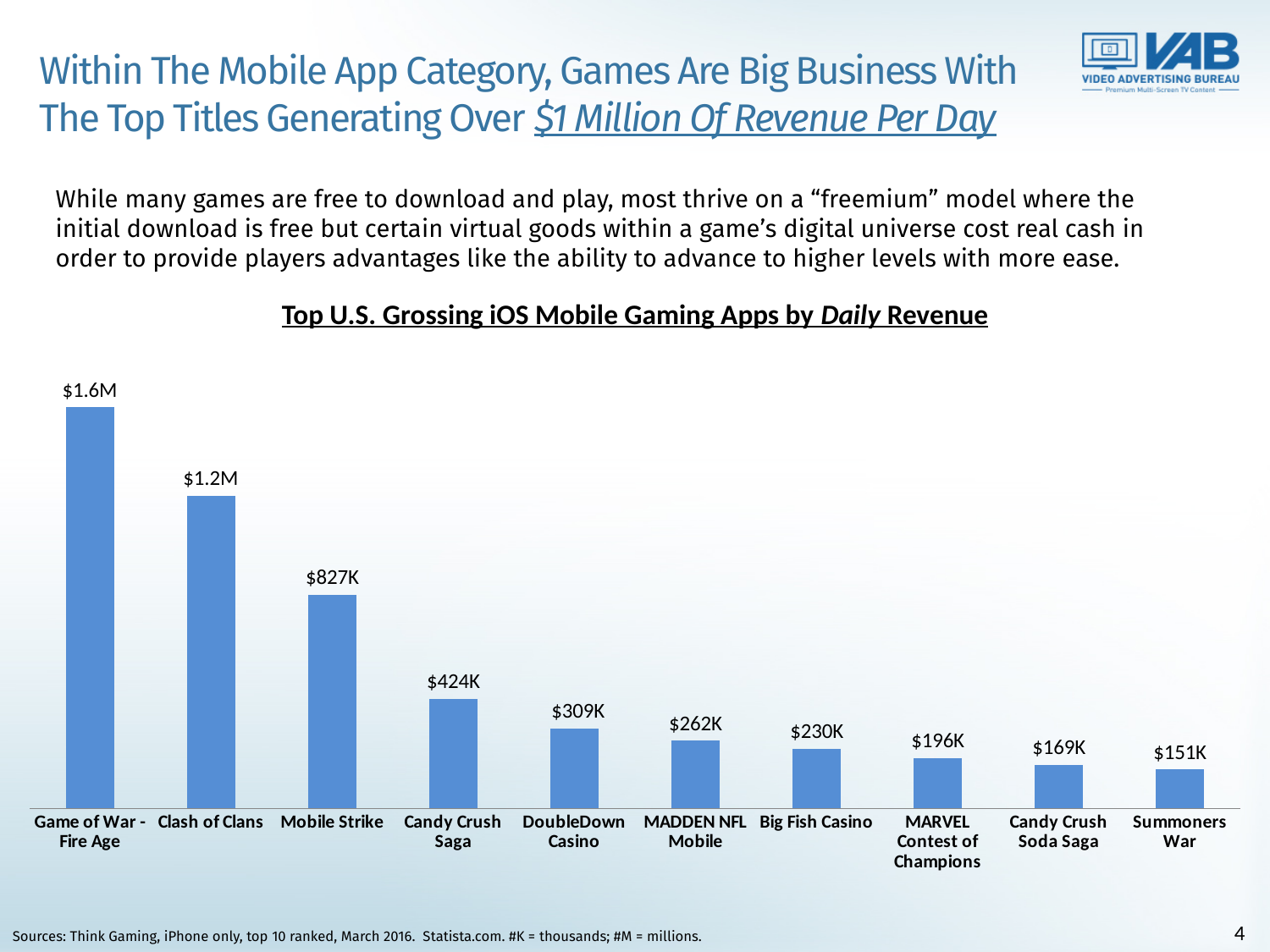

Within The Mobile App Category, Games Are Big Business With The Top Titles Generating Over $1 Million Of Revenue Per Day
While many games are free to download and play, most thrive on a “freemium” model where the initial download is free but certain virtual goods within a game’s digital universe cost real cash in order to provide players advantages like the ability to advance to higher levels with more ease.
Top U.S. Grossing iOS Mobile Gaming Apps by Daily Revenue

### Chart

| Category | Series 1 |
|---|---|
| Game of War - Fire Age | 1553803.0 |
| Clash of Clans | 1212012.0 |
| Mobile Strike | 827371.0 |
| Candy Crush Saga | 423708.0 |
| DoubleDown Casino | 309195.0 |
| MADDEN NFL Mobile | 261883.0 |
| Big Fish Casino | 230012.0 |
| MARVEL Contest of Champions | 195684.0 |
| Candy Crush Soda Saga | 169219.0 |
| Summoners War | 150832.0 |
4
Sources: Think Gaming, iPhone only, top 10 ranked, March 2016.  Statista.com. #K = thousands; #M = millions.